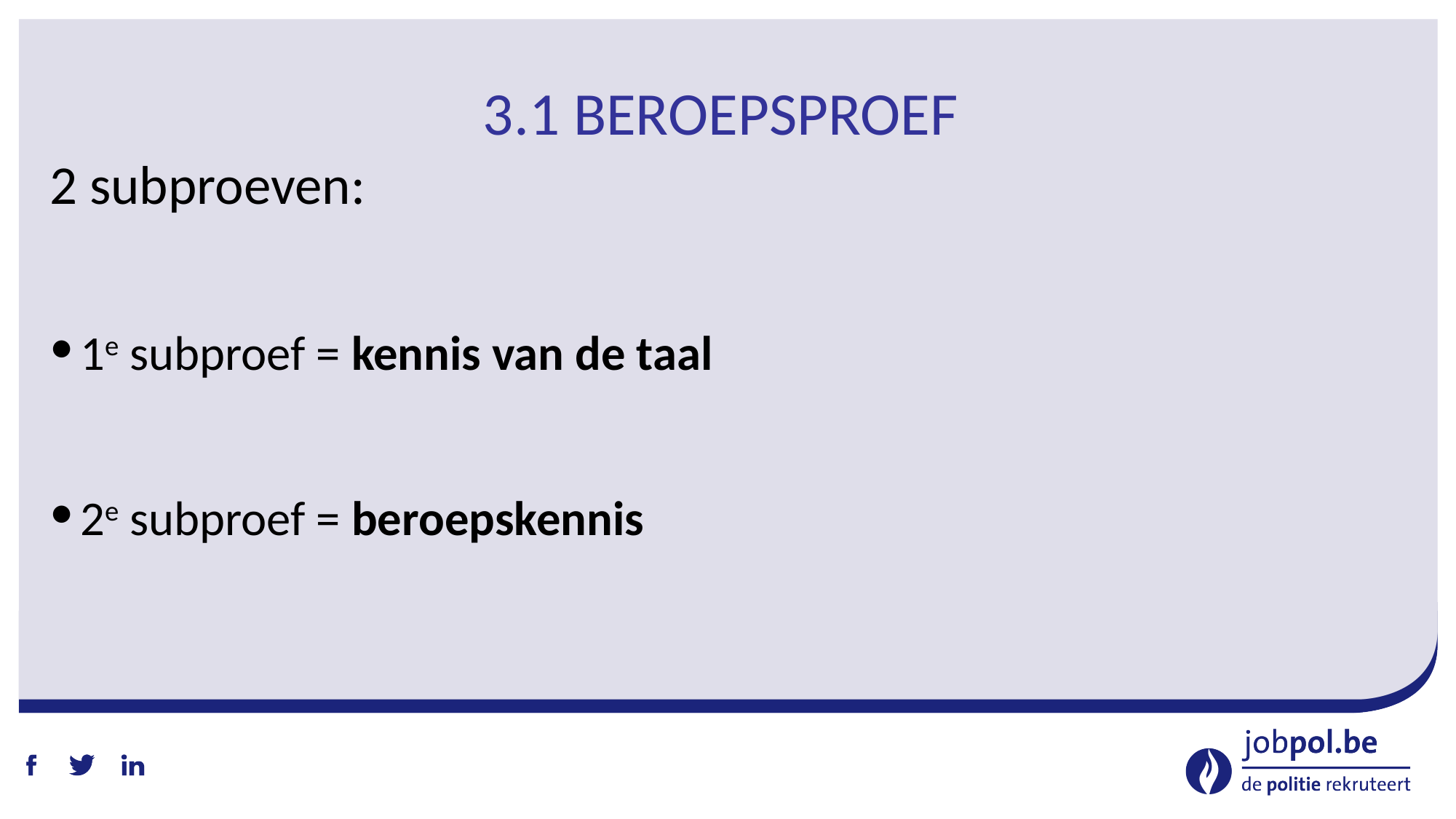

# 3.1 Beroepsproef
2 subproeven:

1e subproef = kennis van de taal

2e subproef = beroepskennis